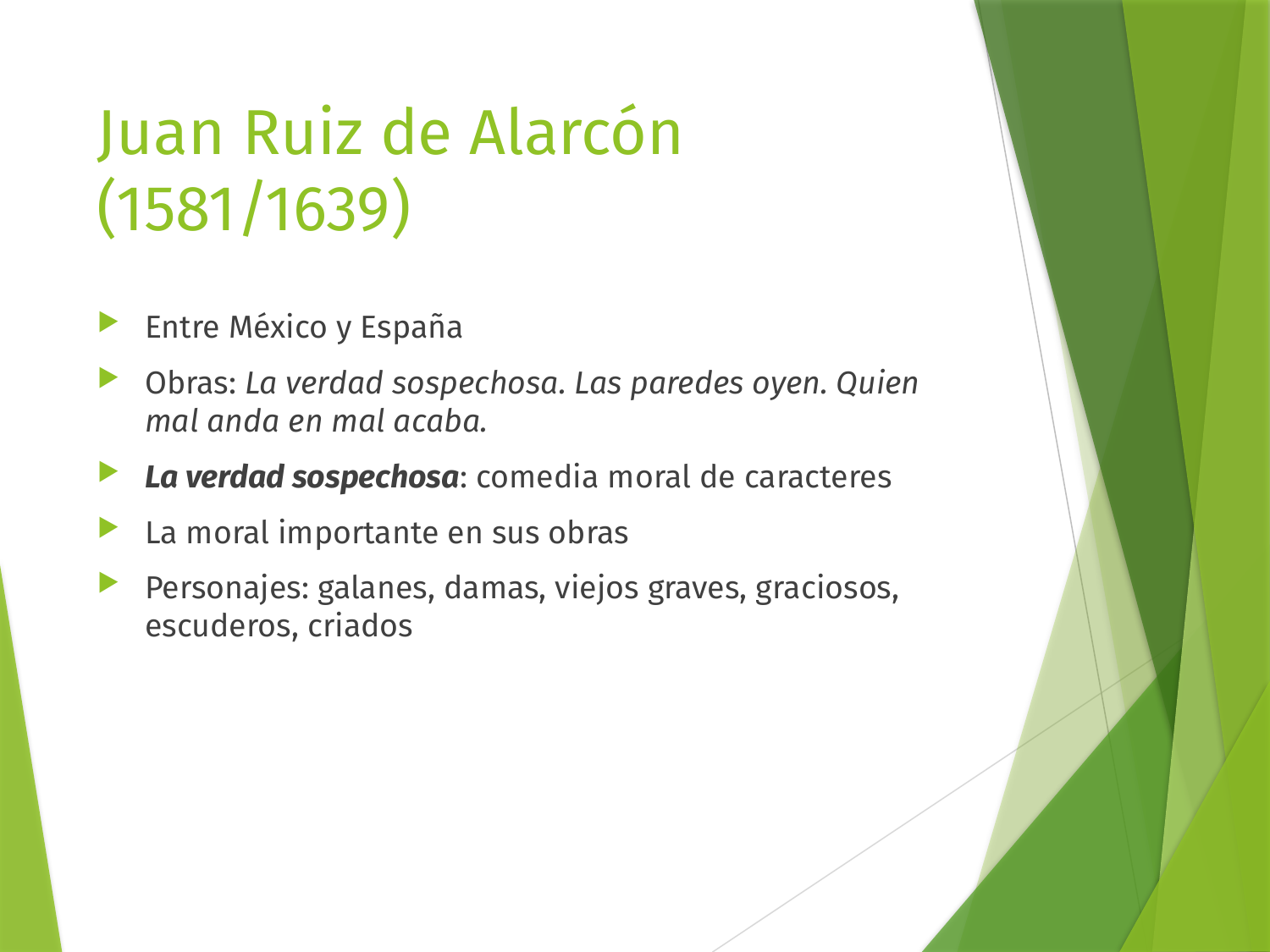

# Juan Ruiz de Alarcón (1581/1639)
Entre México y España
Obras: La verdad sospechosa. Las paredes oyen. Quien mal anda en mal acaba.
La verdad sospechosa: comedia moral de caracteres
La moral importante en sus obras
Personajes: galanes, damas, viejos graves, graciosos, escuderos, criados